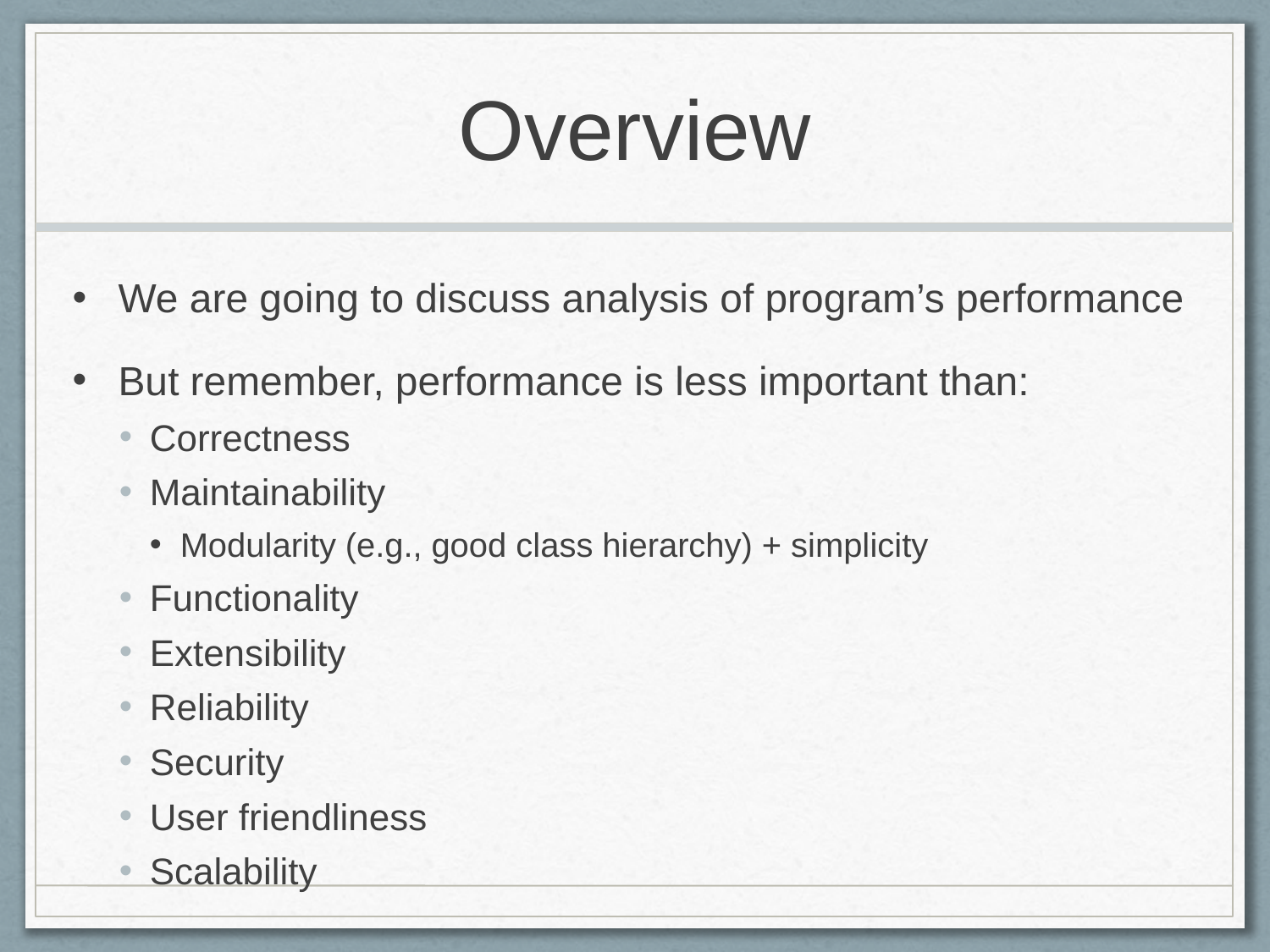

# Overview
We are going to discuss analysis of program’s performance
But remember, performance is less important than:
Correctness
Maintainability
Modularity (e.g., good class hierarchy) + simplicity
Functionality
Extensibility
Reliability
Security
User friendliness
Scalability